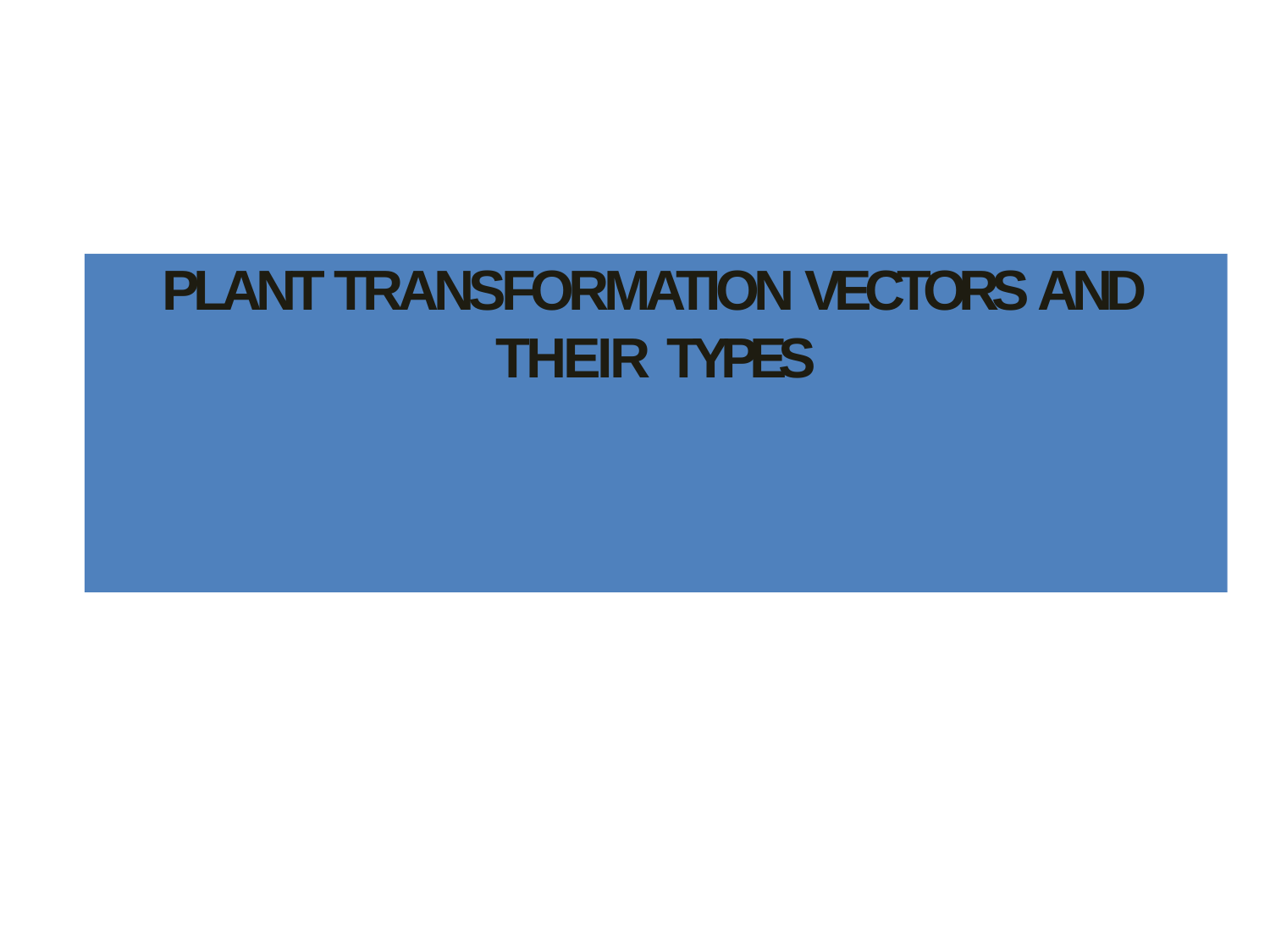

#
PLANT TRANSFORMATION VECTORS AND  THEIR TYPES